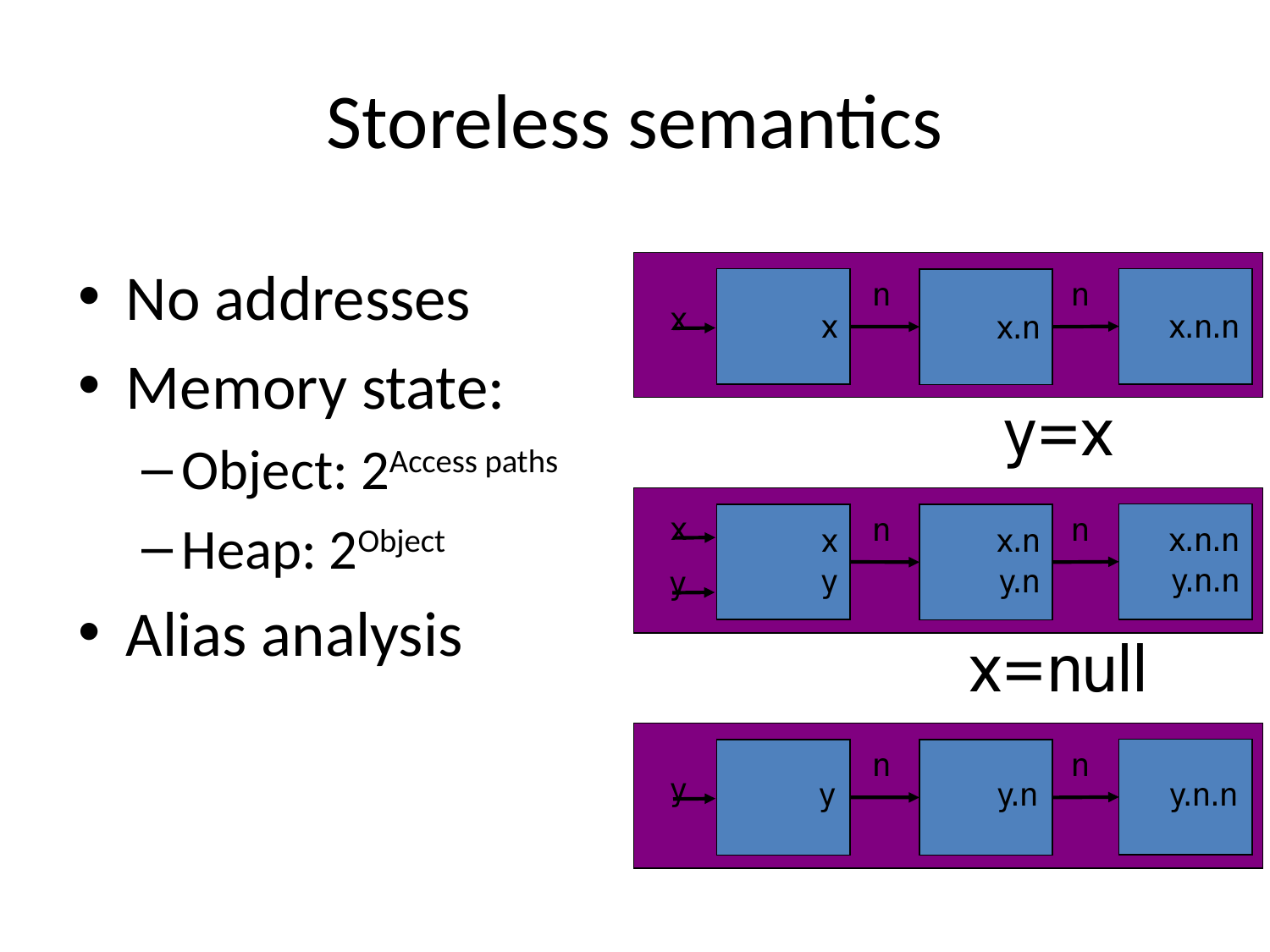

# Storeless semantics
No addresses
Memory state:
Object: 2Access paths
Heap: 2Object
Alias analysis

n
n

x
x.n.n
x
x.n
y=x

x
n
n
x.n.n
y.n.n
x
y
x.n
y.n

y
x=null

n
n

y
y.n.n
y
y.n